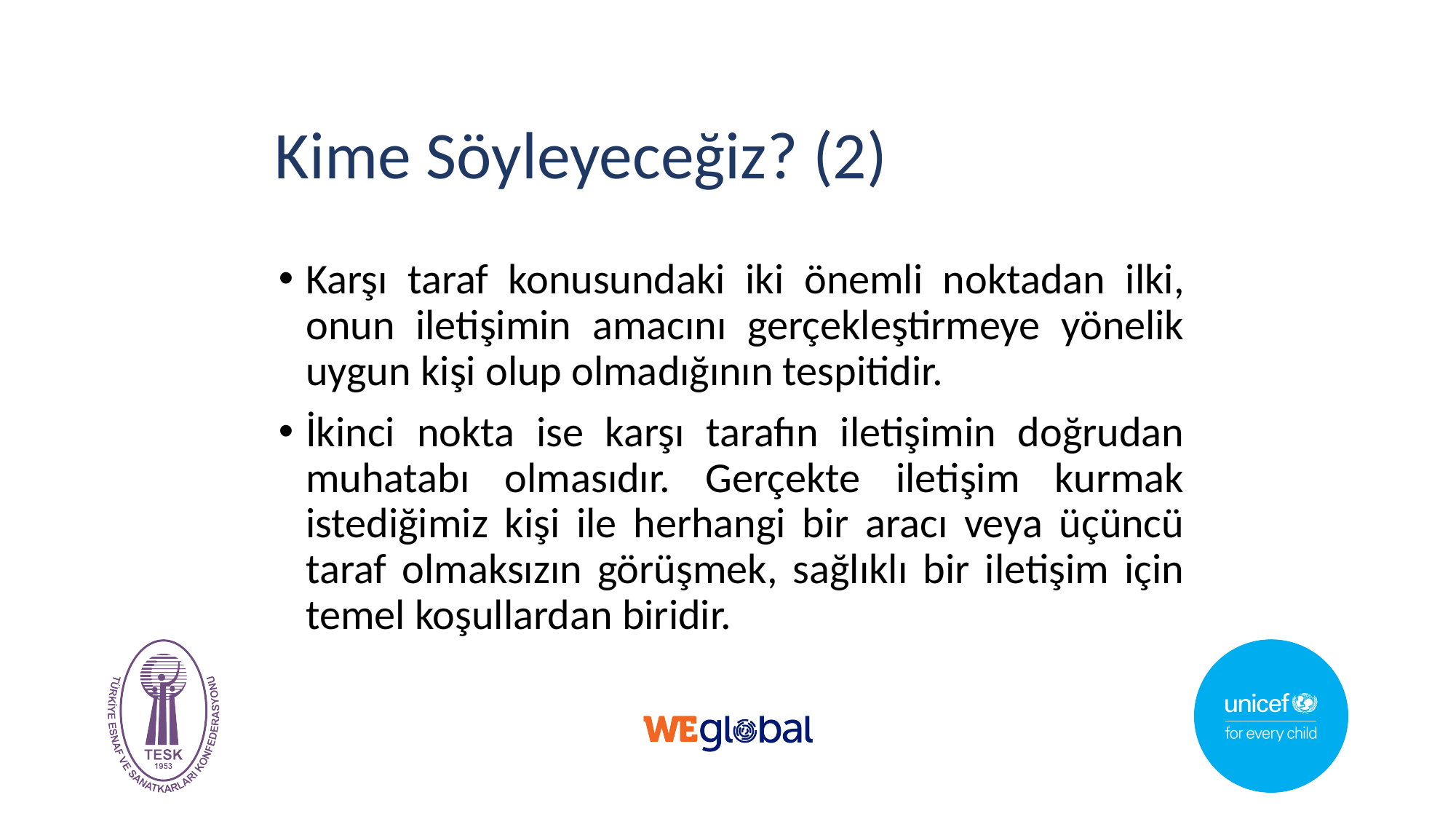

# Kime Söyleyeceğiz? (2)
Karşı taraf konusundaki iki önemli noktadan ilki, onun iletişimin amacını gerçekleştirmeye yönelik uygun kişi olup olmadığının tespitidir.
İkinci nokta ise karşı tarafın iletişimin doğrudan muhatabı olmasıdır. Gerçekte iletişim kurmak istediğimiz kişi ile herhangi bir aracı veya üçüncü taraf olmaksızın görüşmek, sağlıklı bir iletişim için temel koşullardan biridir.